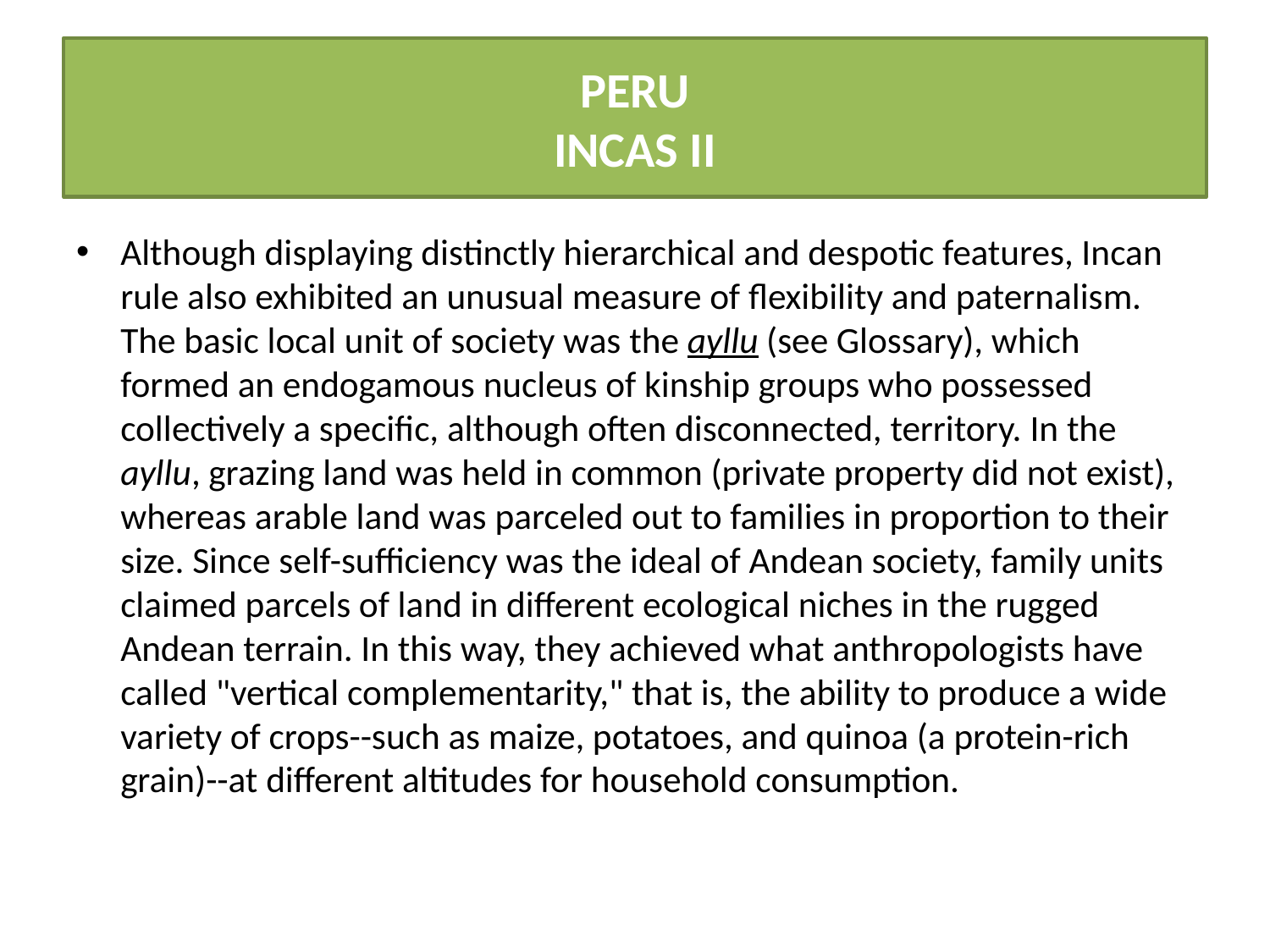

# PERU INCAS II
Although displaying distinctly hierarchical and despotic features, Incan rule also exhibited an unusual measure of flexibility and paternalism. The basic local unit of society was the ayllu (see Glossary), which formed an endogamous nucleus of kinship groups who possessed collectively a specific, although often disconnected, territory. In the ayllu, grazing land was held in common (private property did not exist), whereas arable land was parceled out to families in proportion to their size. Since self-sufficiency was the ideal of Andean society, family units claimed parcels of land in different ecological niches in the rugged Andean terrain. In this way, they achieved what anthropologists have called "vertical complementarity," that is, the ability to produce a wide variety of crops--such as maize, potatoes, and quinoa (a protein-rich grain)--at different altitudes for household consumption.